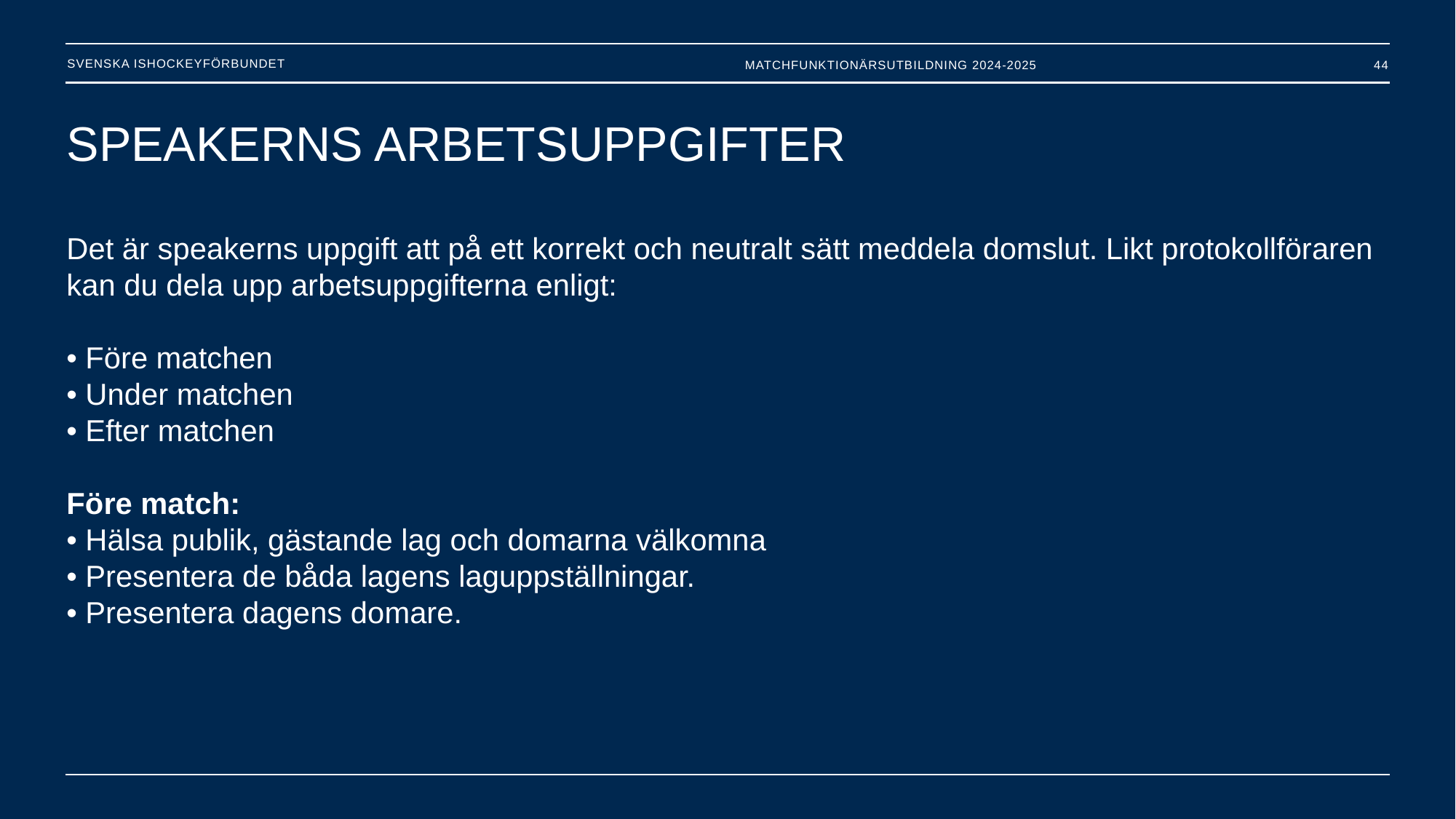

Matchfunktionärsutbildning 2024-2025
44
# SPEAKERNS ARBETSUPPGIFTER Det är speakerns uppgift att på ett korrekt och neutralt sätt meddela domslut. Likt protokollföraren kan du dela upp arbetsuppgifterna enligt: • Före matchen • Under matchen • Efter matchen Före match: • Hälsa publik, gästande lag och domarna välkomna • Presentera de båda lagens laguppställningar. • Presentera dagens domare.